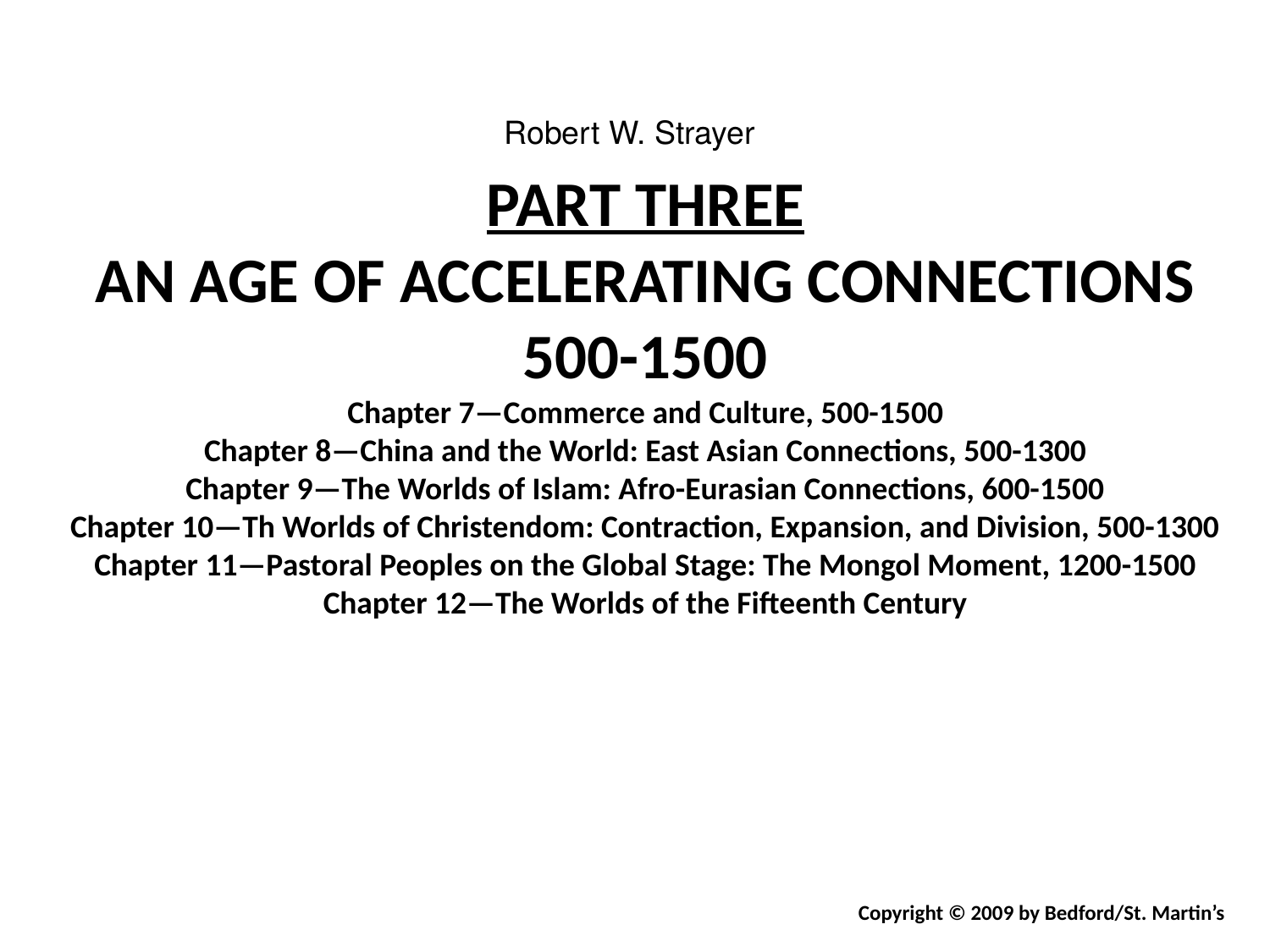

Robert W. Strayer
# PART THREE AN AGE OF ACCELERATING CONNECTIONS 500-1500 Chapter 7—Commerce and Culture, 500-1500 Chapter 8—China and the World: East Asian Connections, 500-1300 Chapter 9—The Worlds of Islam: Afro-Eurasian Connections, 600-1500 Chapter 10—Th Worlds of Christendom: Contraction, Expansion, and Division, 500-1300 Chapter 11—Pastoral Peoples on the Global Stage: The Mongol Moment, 1200-1500 Chapter 12—The Worlds of the Fifteenth Century
Copyright © 2009 by Bedford/St. Martin’s